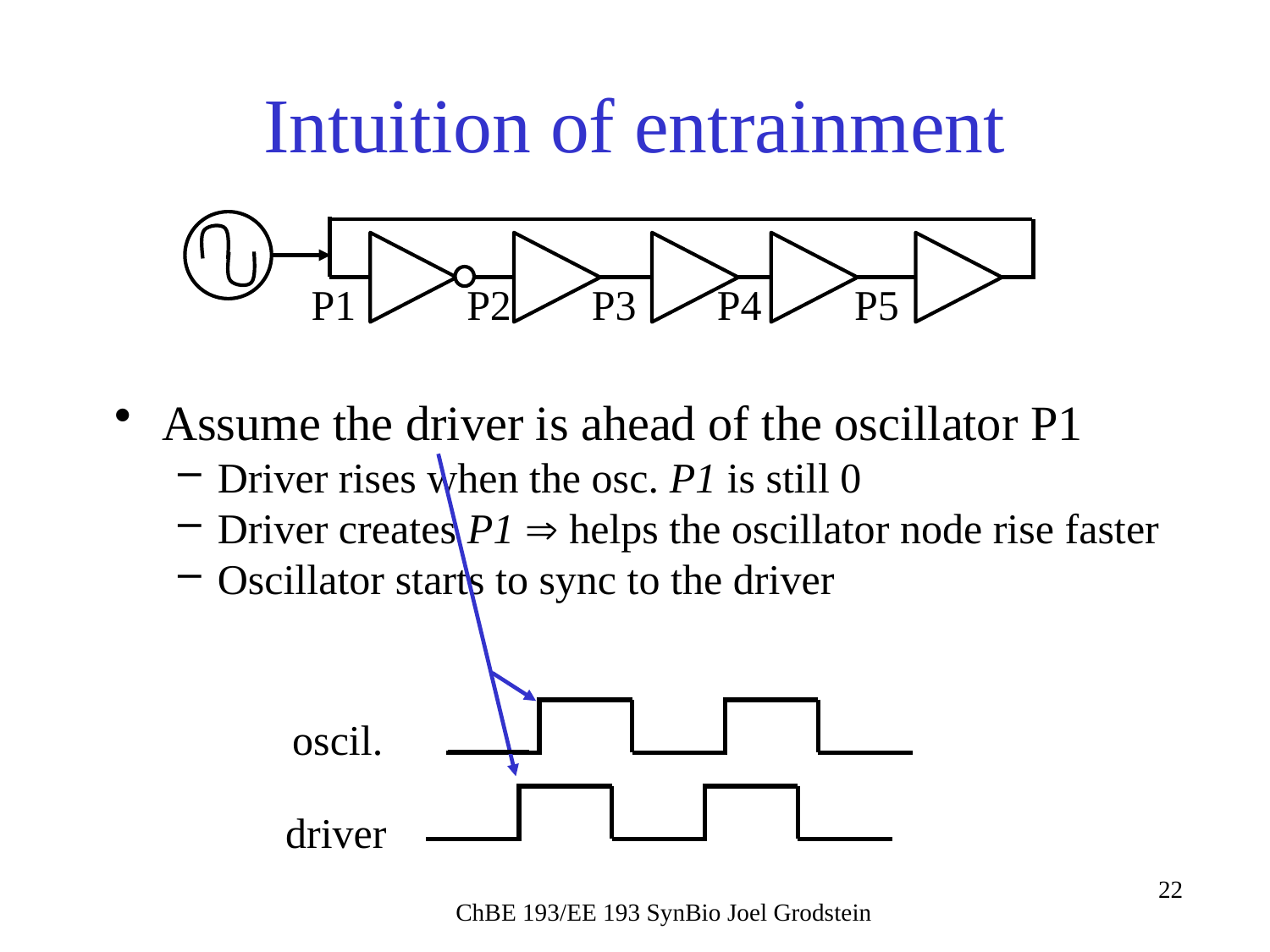

# Intuition of entrainment

P1
P2
P3
P4
P5
Assume the driver is ahead of the oscillator P1
Driver rises when the osc. P1 is still 0
Driver creates P1 ⇒ helps the oscillator node rise faster
Oscillator starts to sync to the driver
oscil.
driver
ChBE 193/EE 193 SynBio Joel Grodstein